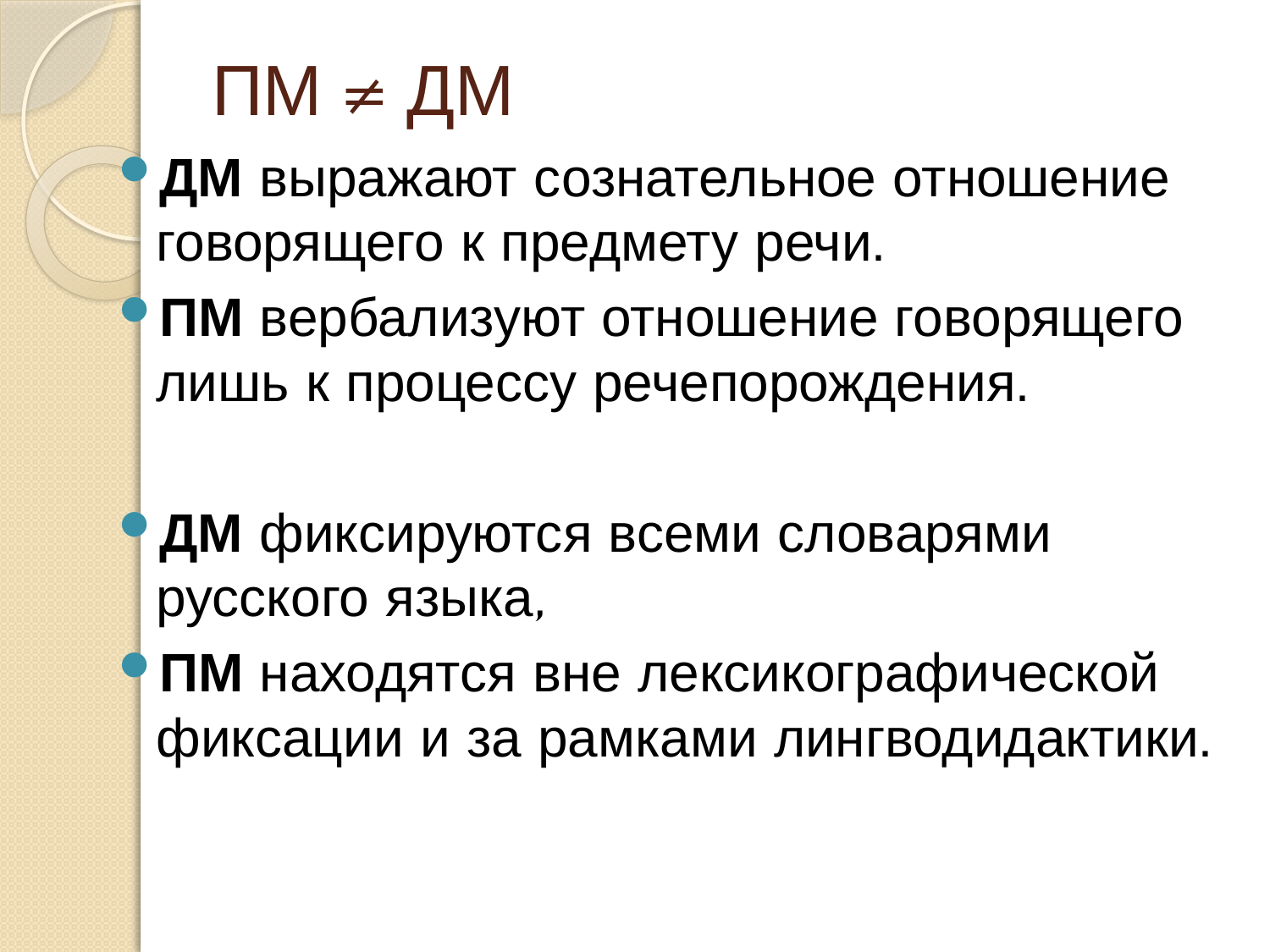

# ПМ ≠ ДМ
ДМ выражают сознательное отношение говорящего к предмету речи.
ПМ вербализуют отношение говорящего лишь к процессу речепорождения.

ДМ фиксируются всеми словарями русского языка,
ПМ находятся вне лексикографической фиксации и за рамками лингводидактики.